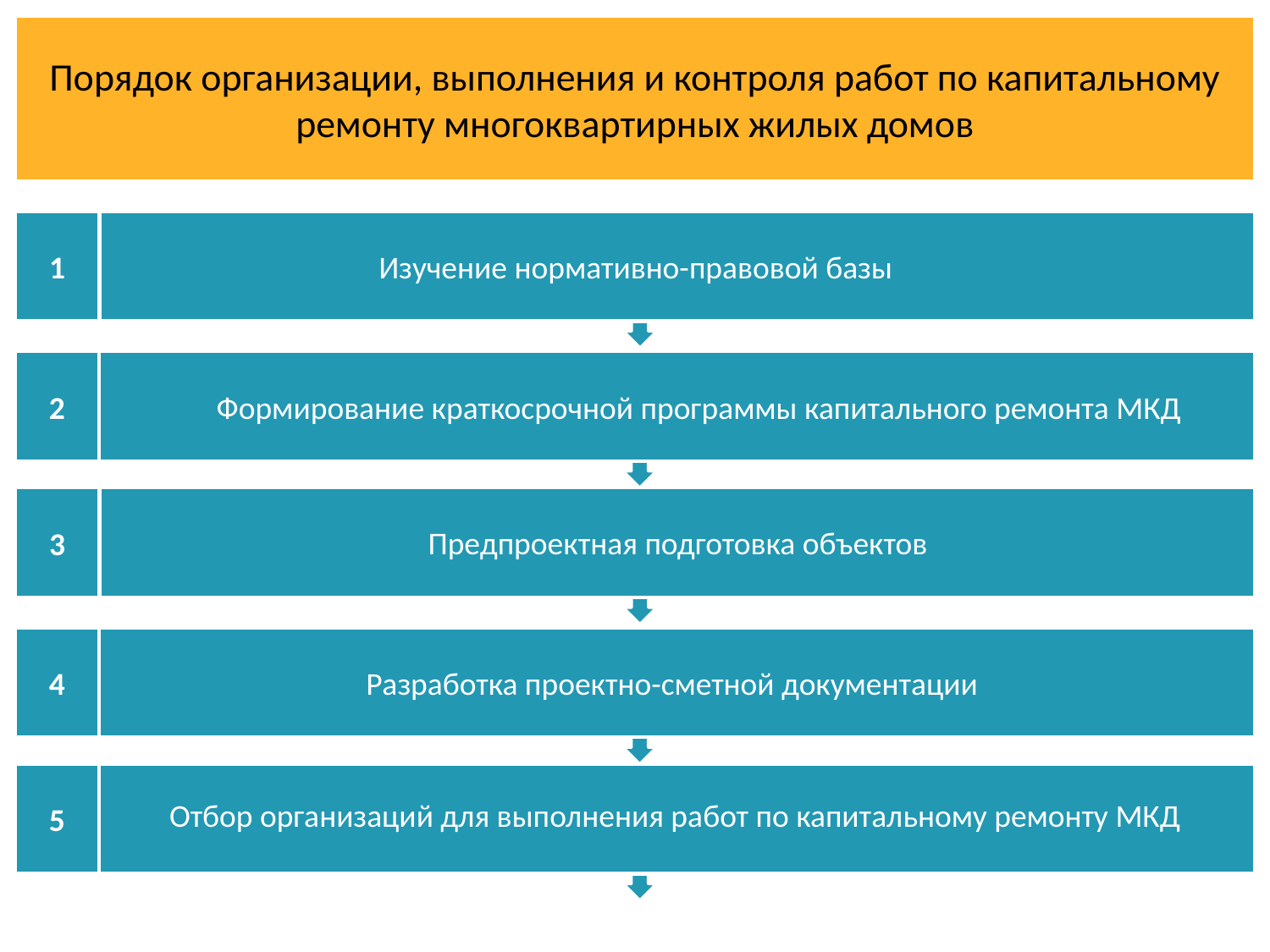

Порядок организации, выполнения и контроля работ по капитальному ремонту многоквартирных жилых домов
1
Изучение нормативно-правовой базы

2
	Формирование краткосрочной программы капитального ремонта МКД

3

Предпроектная подготовка объектов
4

Разработка проектно-сметной документации
5

Отбор организаций для выполнения работ по капитальному ремонту МКД